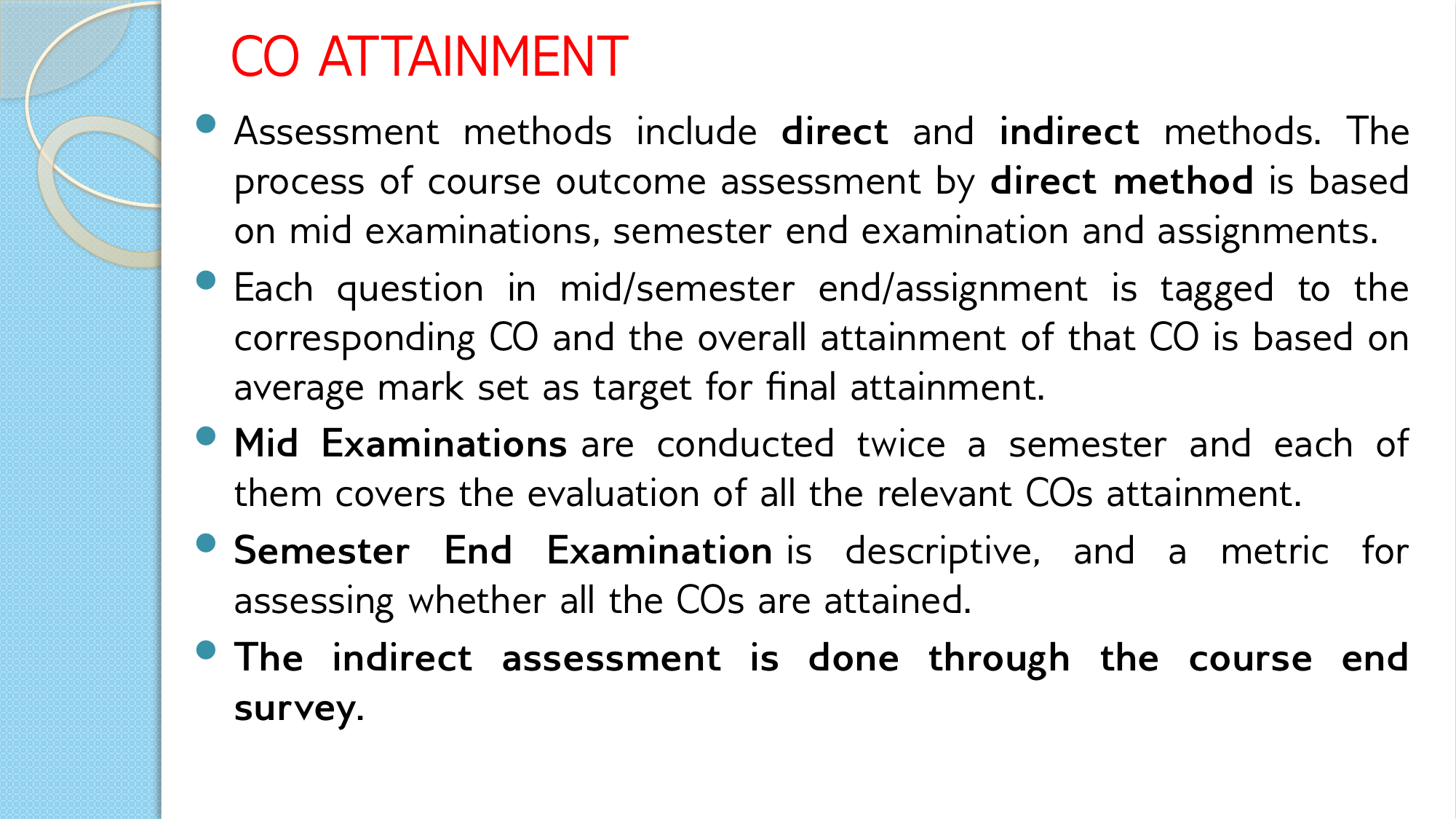

# CO ATTAINMENT
Assessment methods include direct and indirect methods. The process of course outcome assessment by direct method is based on mid examinations, semester end examination and assignments.
Each question in mid/semester end/assignment is tagged to the corresponding CO and the overall attainment of that CO is based on average mark set as target for final attainment.
Mid Examinations are conducted twice a semester and each of them covers the evaluation of all the relevant COs attainment.
Semester End Examination is descriptive, and a metric for assessing whether all the COs are attained.
The indirect assessment is done through the course end survey.